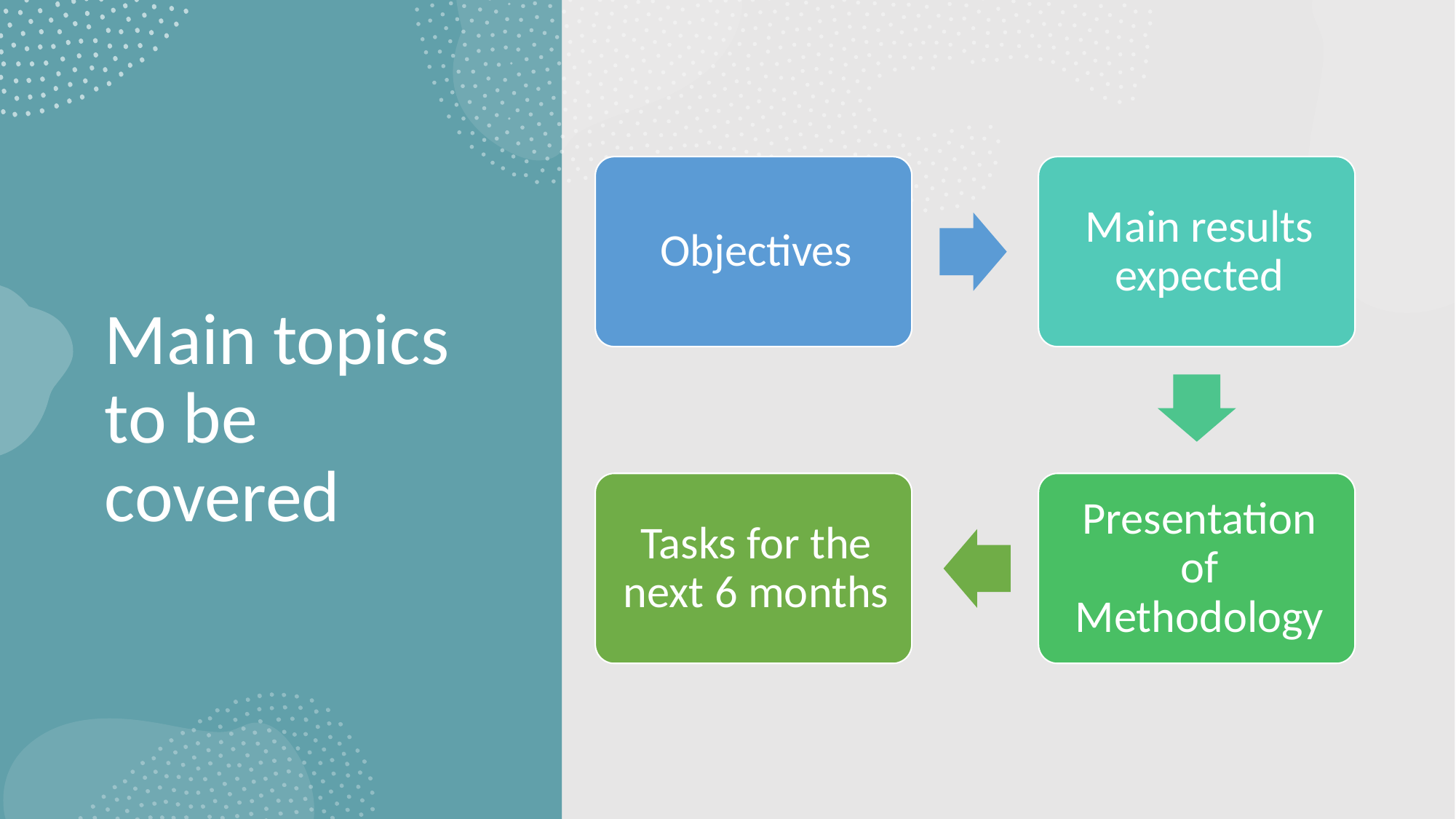

Objectives

Main results expected

Presentation of Methodology

Tasks for the next 6 months
# Main topics to be covered